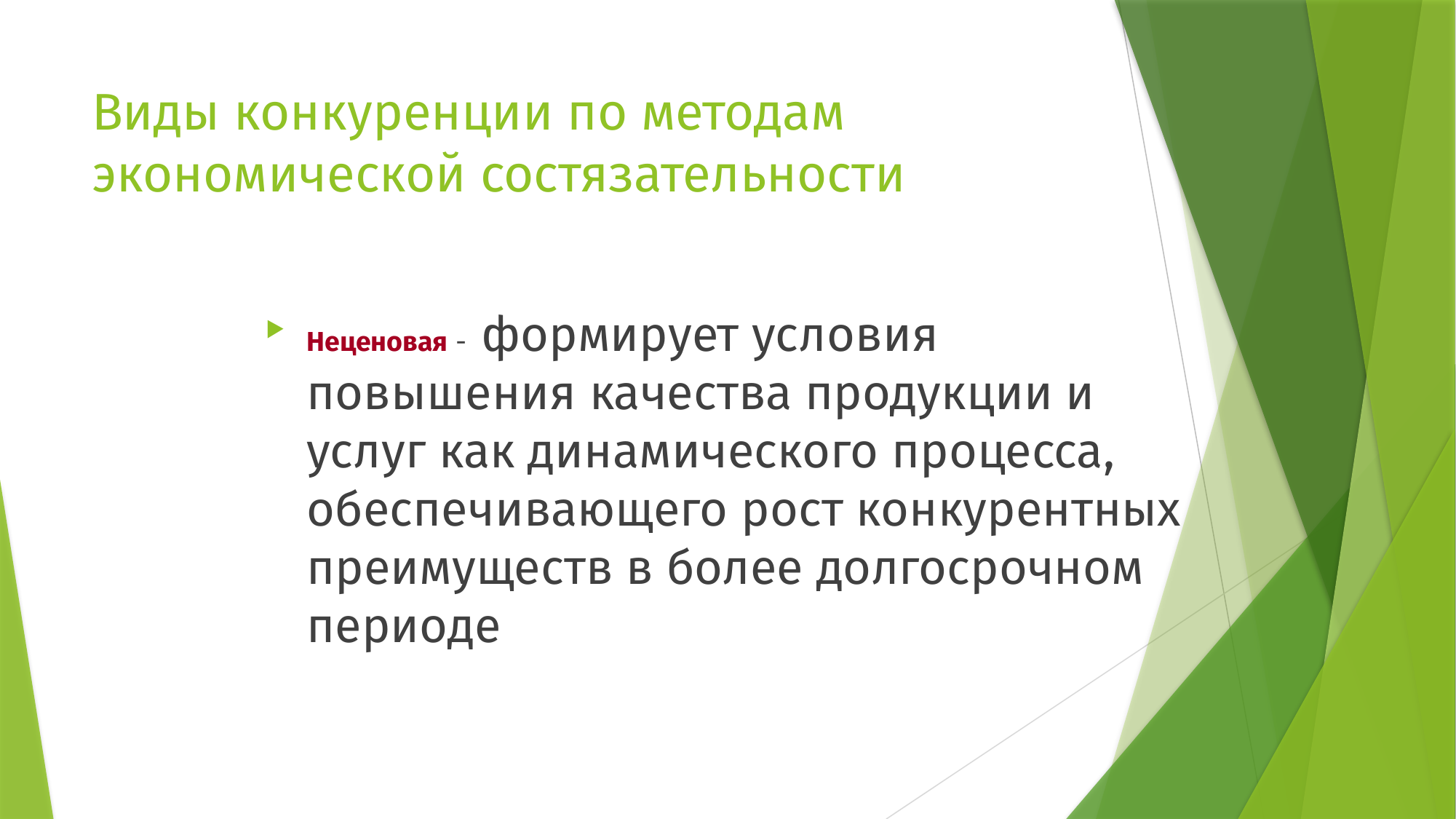

# Виды конкуренции по методам экономической состязательности
Неценовая -  формирует условия повышения качества продукции и услуг как динамического процесса, обеспечивающего рост конкурентных преимуществ в более долгосрочном периоде